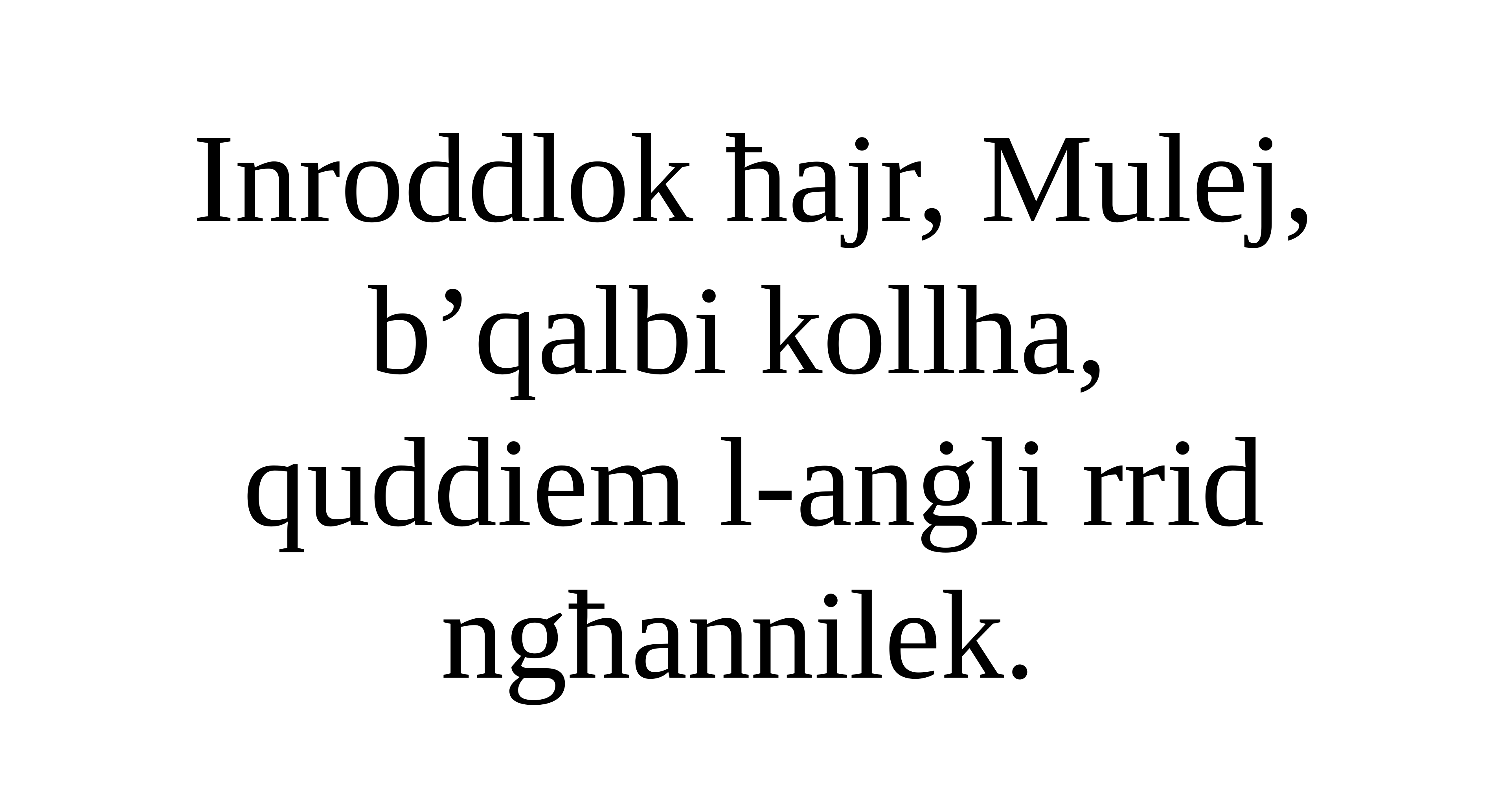

Inroddlok ħajr, Mulej, b’qalbi kollha,
quddiem l-anġli rrid ngħannilek.